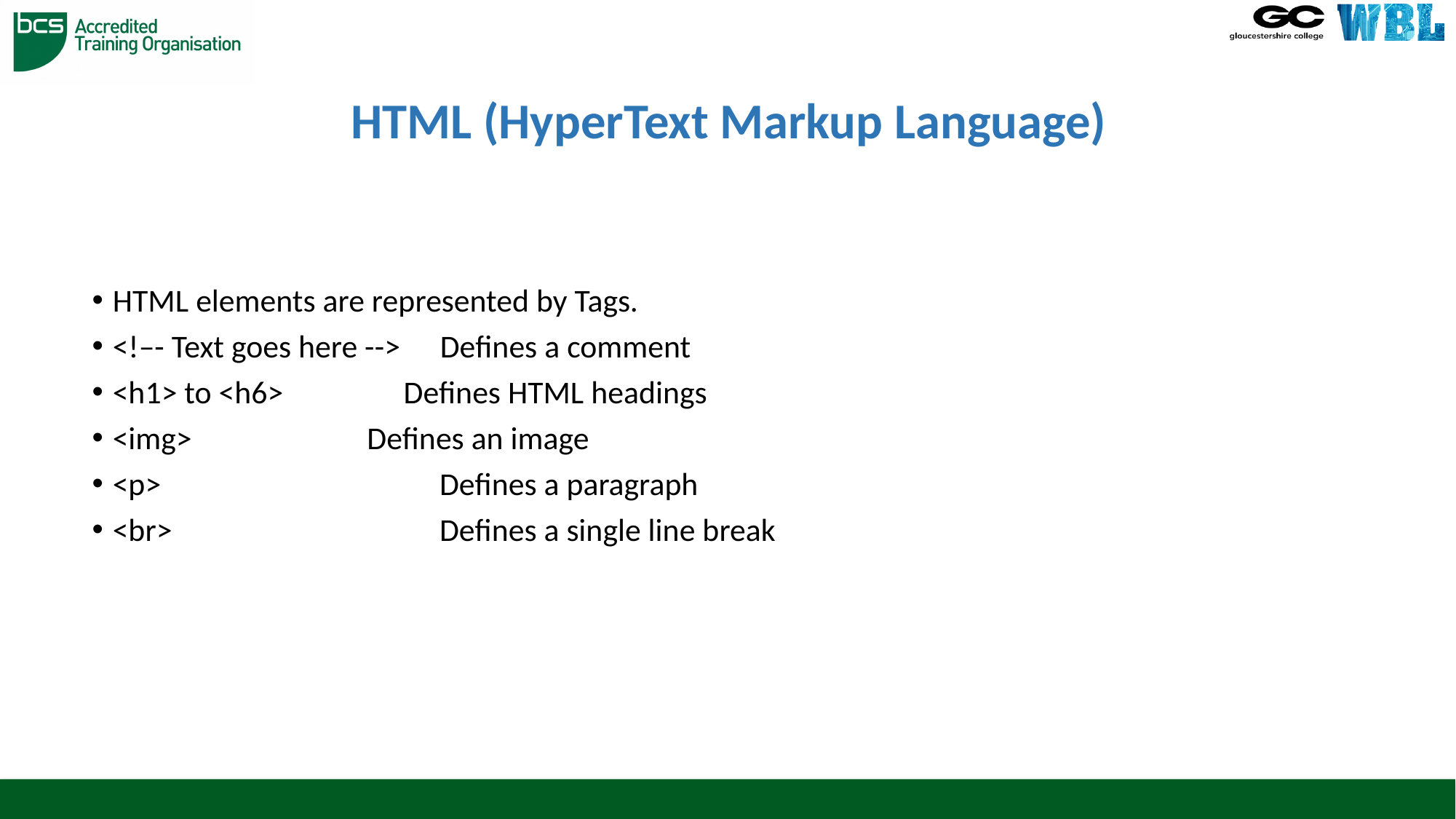

# HTML (HyperText Markup Language)
HTML elements are represented by Tags.
<!–- Text goes here -->	Defines a comment
<h1> to <h6>	          Defines HTML headings
<img>	                    Defines an image
<p>	                              Defines a paragraph
<br>	                              Defines a single line break